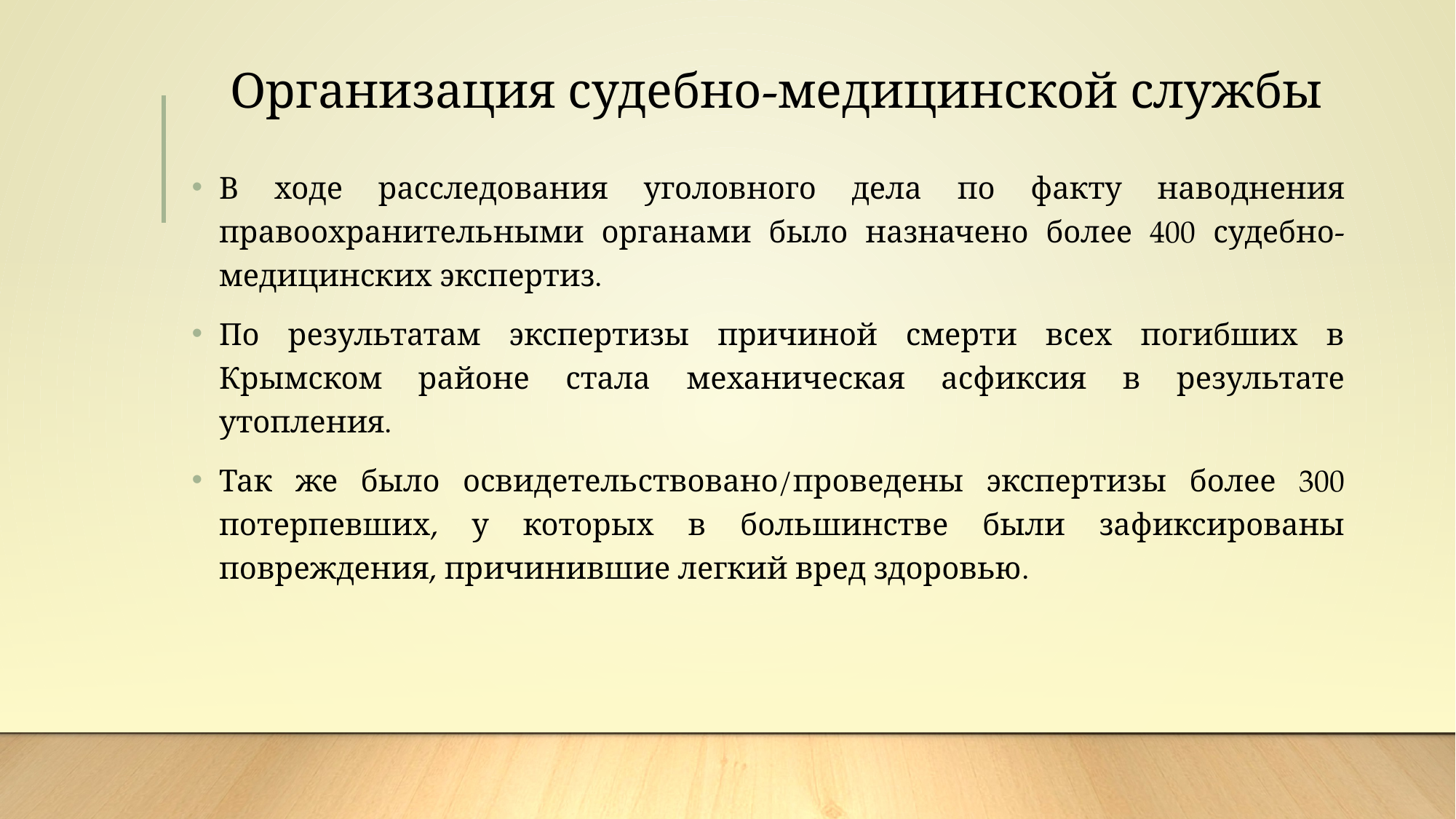

# Организация судебно-медицинской службы
В ходе расследования уголовного дела по факту наводнения правоохранительными органами было назначено более 400 судебно-медицинских экспертиз.
По результатам экспертизы причиной смерти всех погибших в Крымском районе стала механическая асфиксия в результате утопления.
Так же было освидетельствовано/проведены экспертизы более 300 потерпевших, у которых в большинстве были зафиксированы повреждения, причинившие легкий вред здоровью.